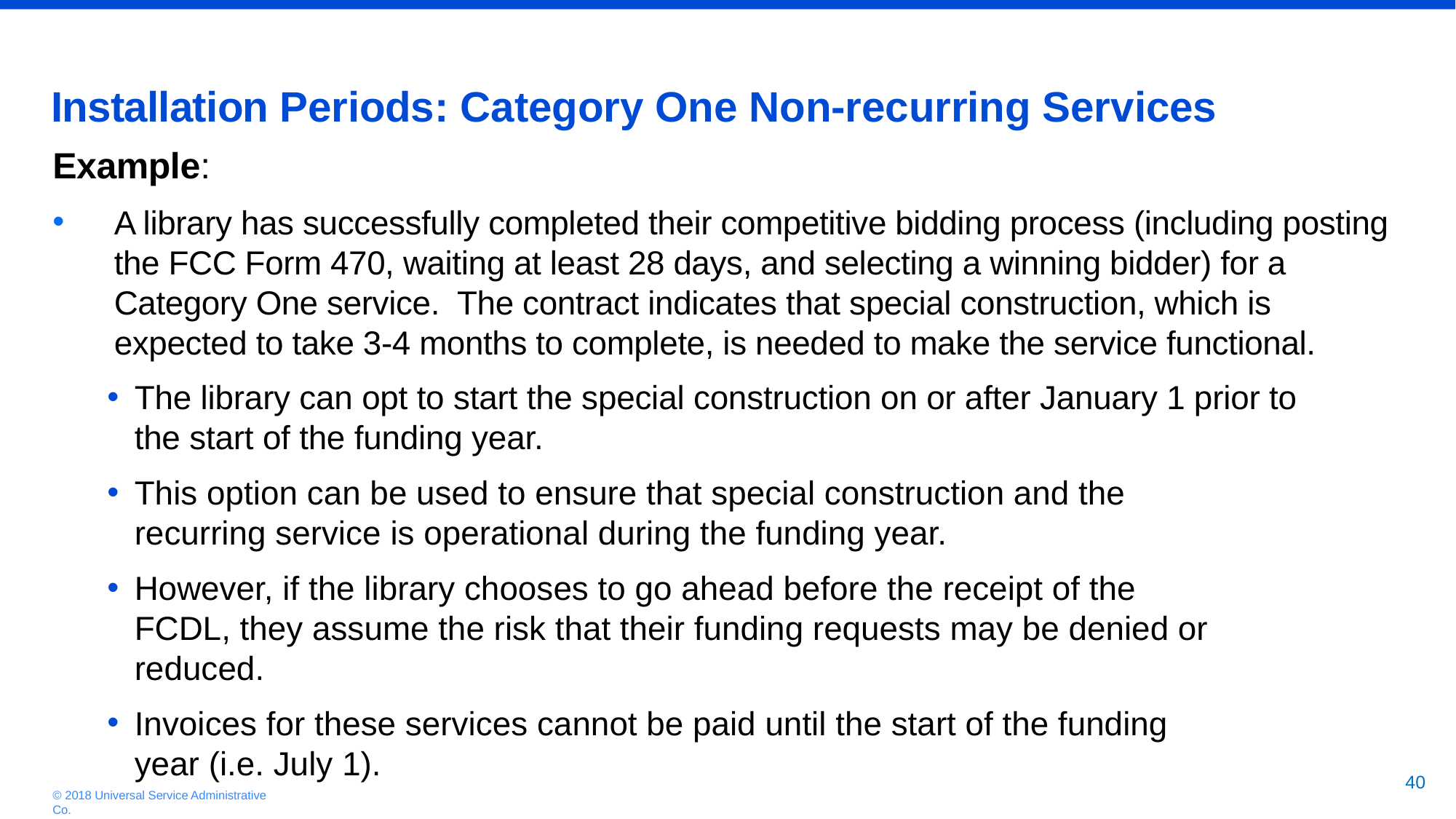

# Installation Periods: Category One Non-recurring Services

Example:
A library has successfully completed their competitive bidding process (including posting the FCC Form 470, waiting at least 28 days, and selecting a winning bidder) for a Category One service.  The contract indicates that special construction, which is expected to take 3-4 months to complete, is needed to make the service functional.
The library can opt to start the special construction on or after January 1 prior to the start of the funding year.
This option can be used to ensure that special construction and the recurring service is operational during the funding year.
However, if the library chooses to go ahead before the receipt of the FCDL, they assume the risk that their funding requests may be denied or reduced.
Invoices for these services cannot be paid until the start of the funding year (i.e. July 1).

40
© 2018 Universal Service Administrative Co.